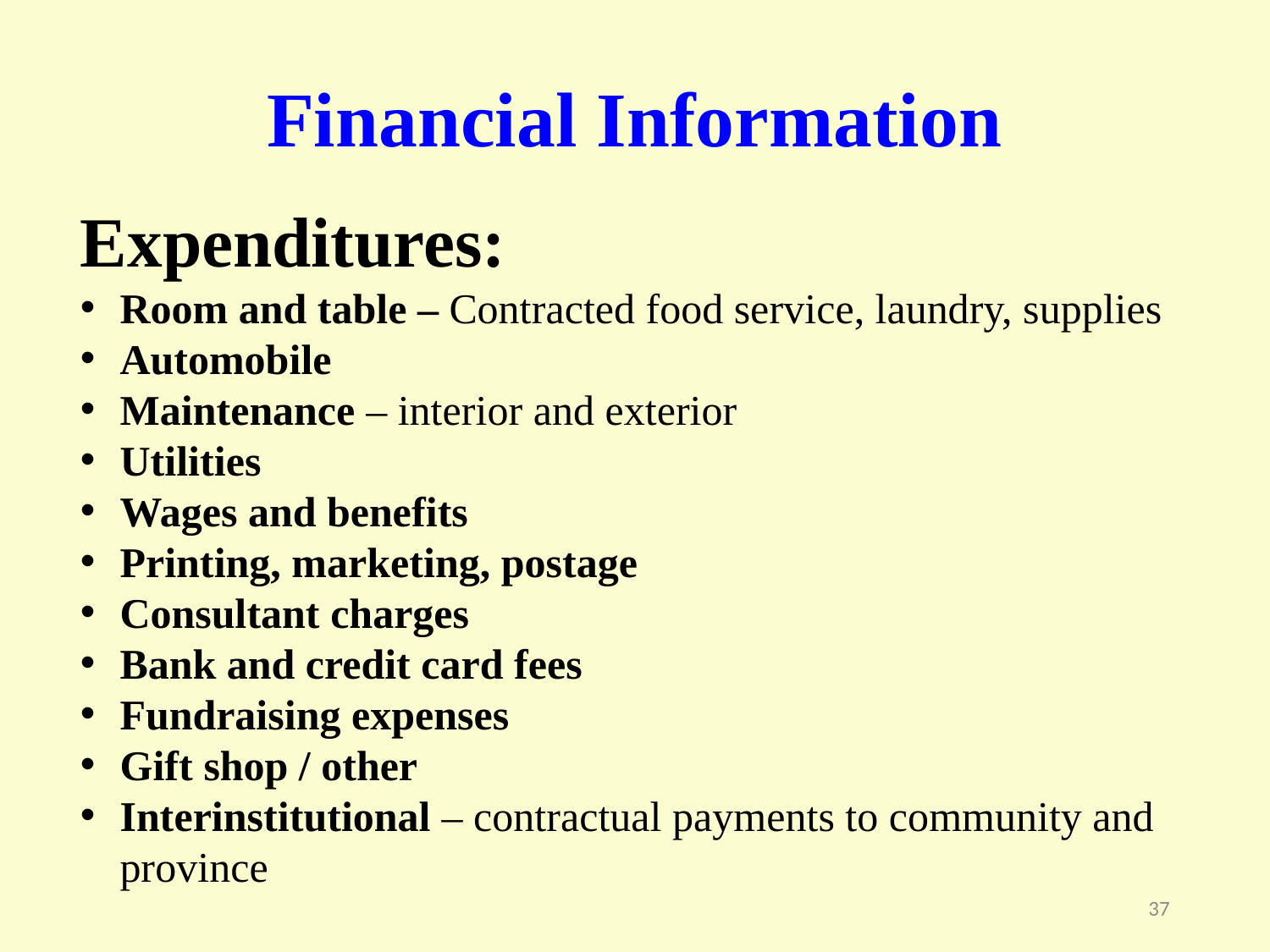

Financial Information
Expenditures:
Room and table – Contracted food service, laundry, supplies
Automobile
Maintenance – interior and exterior
Utilities
Wages and benefits
Printing, marketing, postage
Consultant charges
Bank and credit card fees
Fundraising expenses
Gift shop / other
Interinstitutional – contractual payments to community and province
37